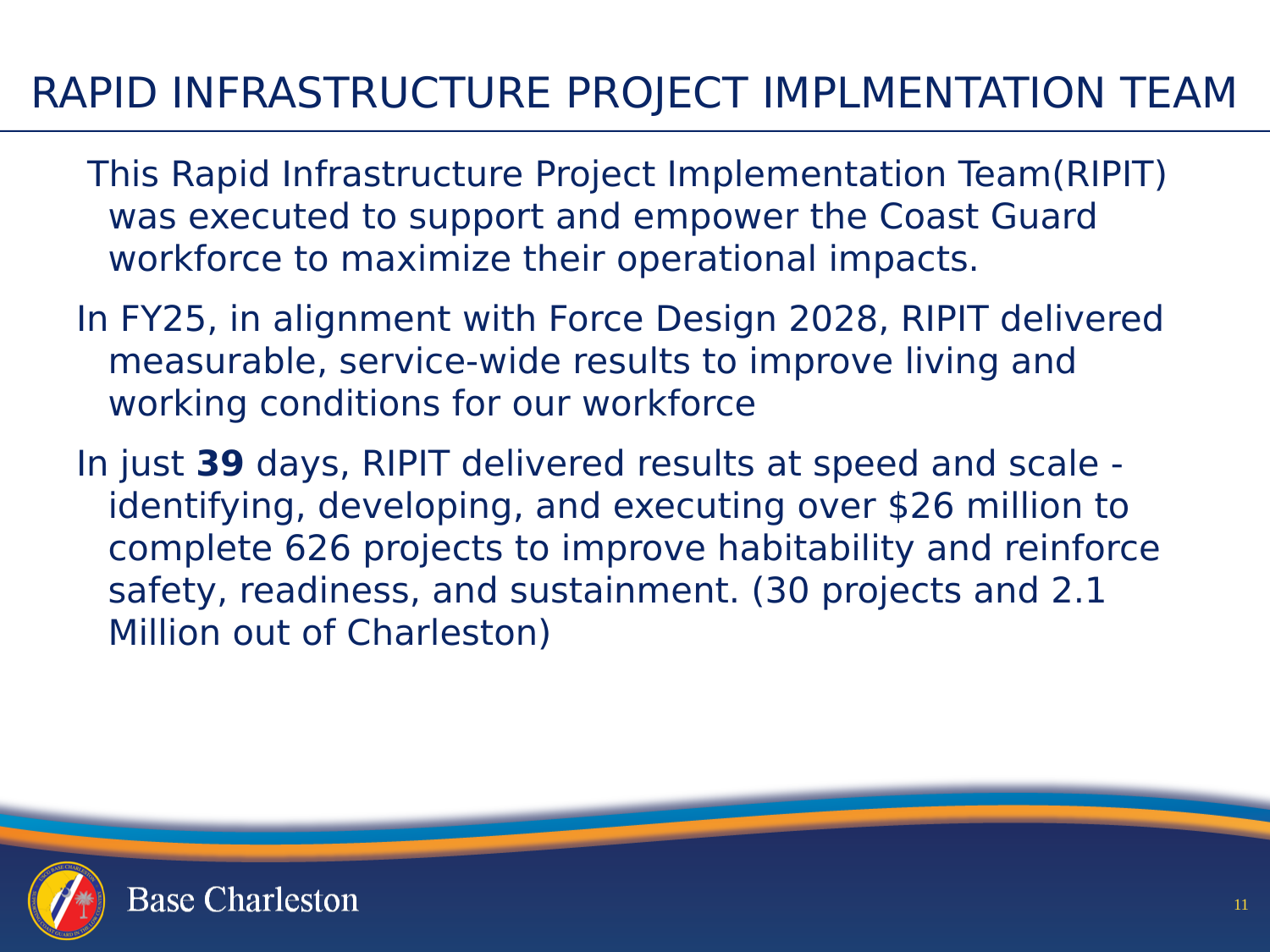

# RAPID INFRASTRUCTURE PROJECT IMPLMENTATION TEAM
 This Rapid Infrastructure Project Implementation Team(RIPIT) was executed to support and empower the Coast Guard workforce to maximize their operational impacts.
In FY25, in alignment with Force Design 2028, RIPIT delivered measurable, service-wide results to improve living and working conditions for our workforce
In just 39 days, RIPIT delivered results at speed and scale -identifying, developing, and executing over $26 million to complete 626 projects to improve habitability and reinforce safety, readiness, and sustainment. (30 projects and 2.1 Million out of Charleston)
11